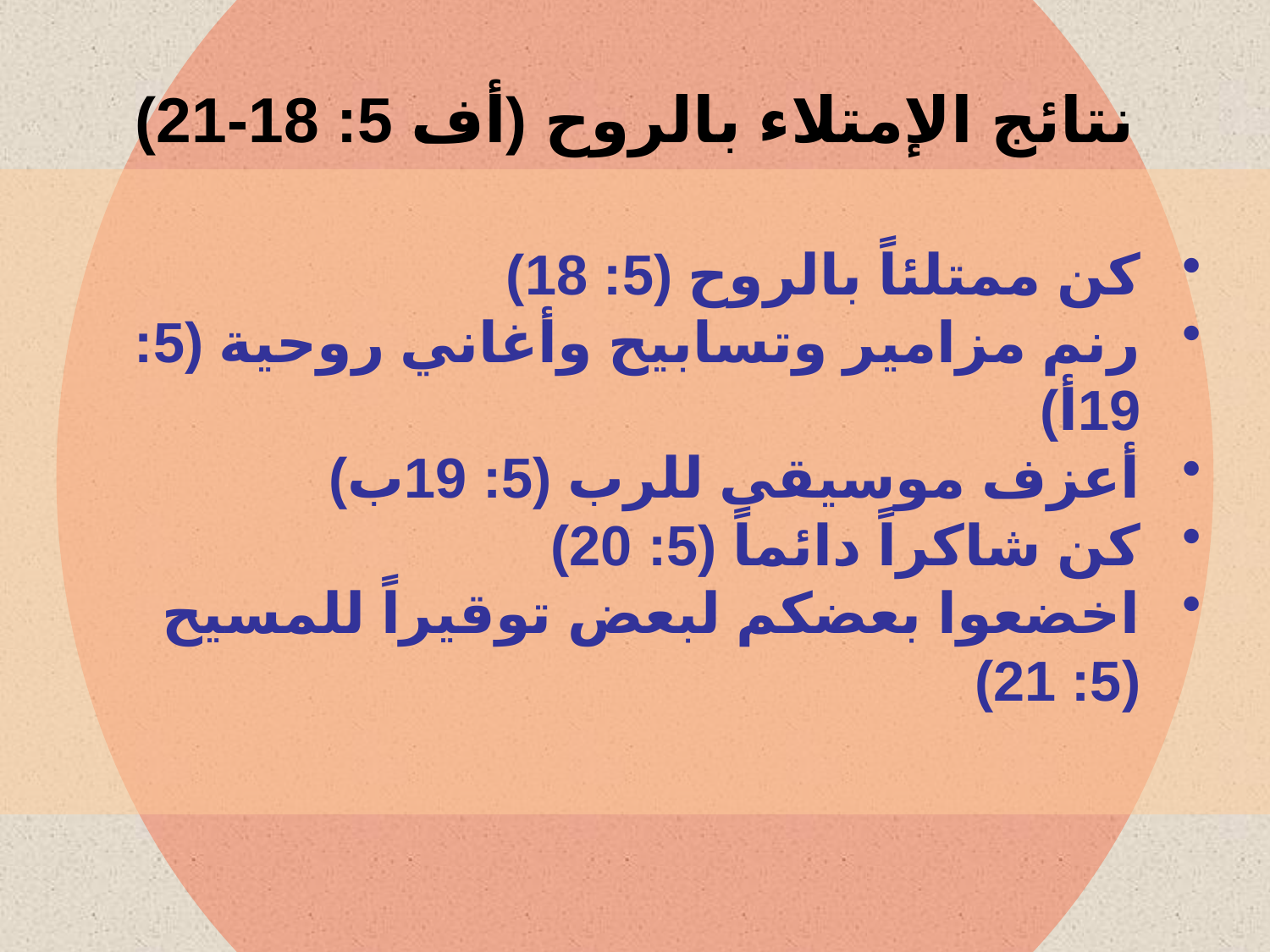

نتائج الإمتلاء بالروح (أف 5: 18-21)

كن ممتلئاً بالروح (5: 18)
رنم مزامير وتسابيح وأغاني روحية (5: 19أ)
أعزف موسيقى للرب (5: 19ب)
كن شاكراً دائماً (5: 20)
اخضعوا بعضكم لبعض توقيراً للمسيح (5: 21)